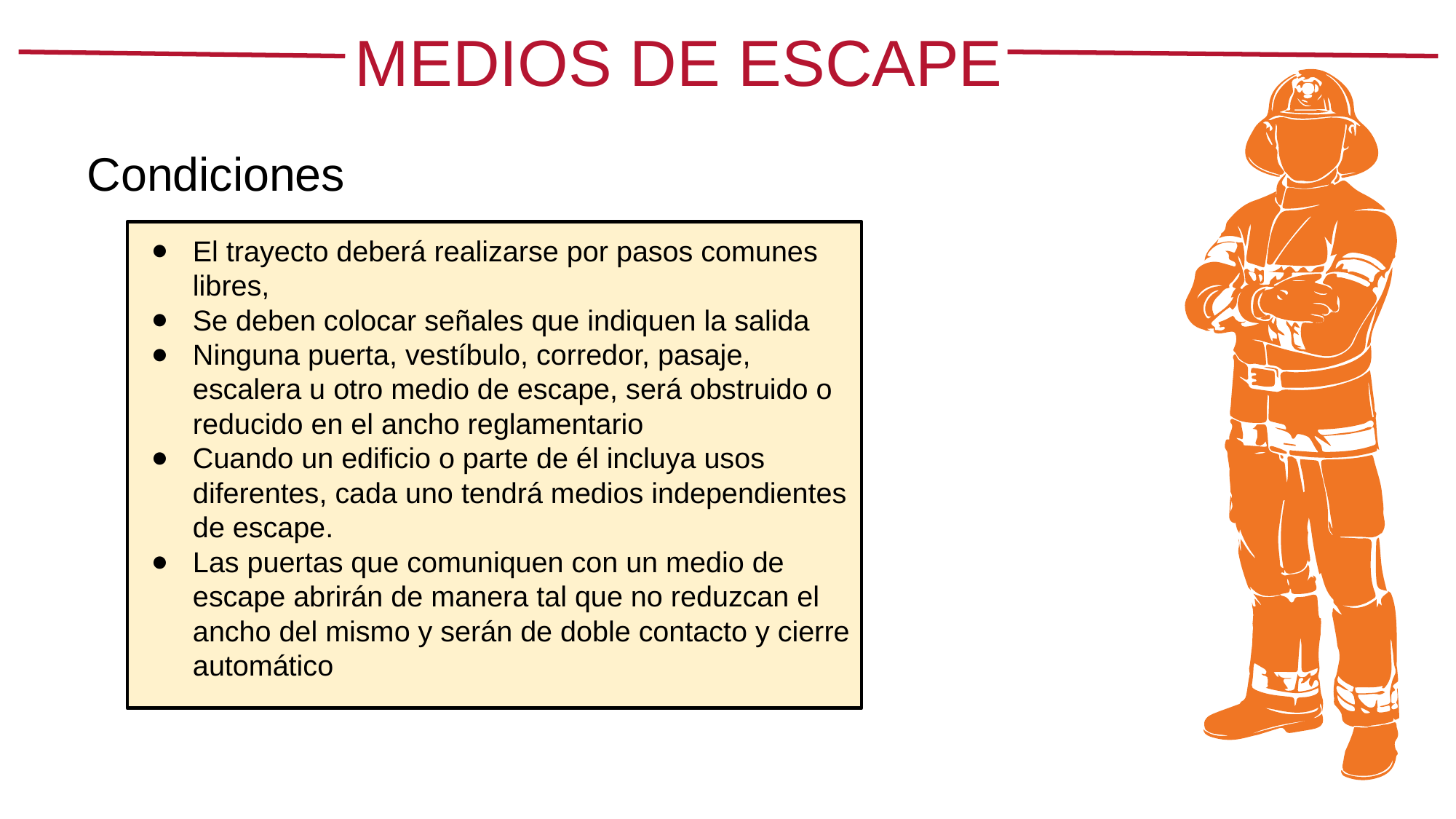

MEDIOS DE ESCAPE

Condiciones
El trayecto deberá realizarse por pasos comunes libres,
Se deben colocar señales que indiquen la salida
Ninguna puerta, vestíbulo, corredor, pasaje, escalera u otro medio de escape, será obstruido o reducido en el ancho reglamentario
Cuando un edificio o parte de él incluya usos diferentes, cada uno tendrá medios independientes de escape.
Las puertas que comuniquen con un medio de escape abrirán de manera tal que no reduzcan el ancho del mismo y serán de doble contacto y cierre automático